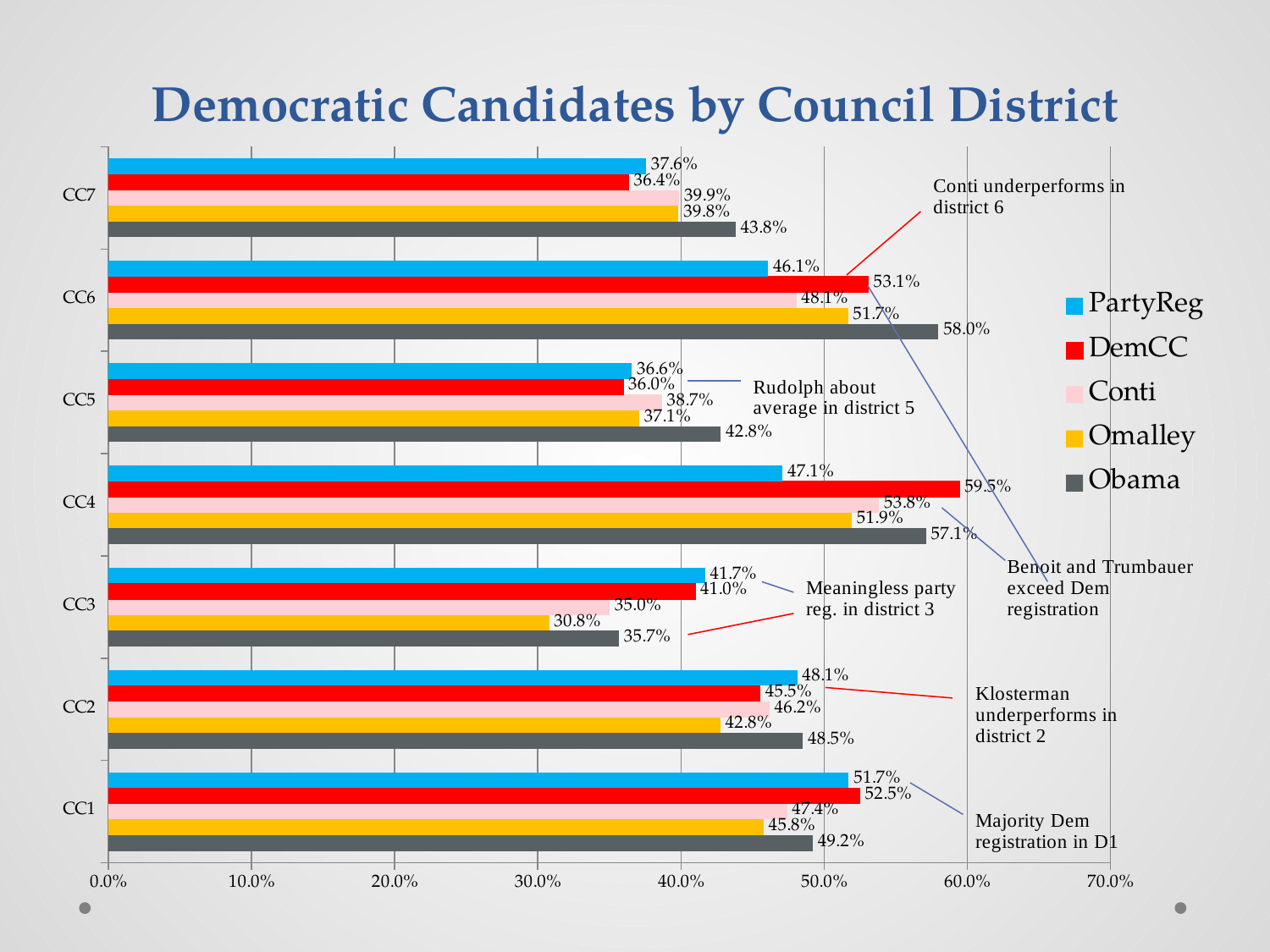

# Democratic Candidates by Council District

### Chart

| Category | Obama | Omalley | Conti | DemCC | PartyReg |
|---|---|---|---|---|---|
| CC1 | 0.4921375000000001 | 0.4577625000000002 | 0.4741166666666668 | 0.5251249999999998 | 0.5172024108488197 |
| CC2 | 0.4851250000000001 | 0.4275166666666667 | 0.4617791666666667 | 0.4553458333333333 | 0.4811914774971538 |
| CC3 | 0.35657200000000006 | 0.30784800000000007 | 0.350136 | 0.4100720000000001 | 0.41673995581200796 |
| CC4 | 0.5712499999999999 | 0.519375 | 0.5383958333333336 | 0.5947874999999998 | 0.47093263684840575 |
| CC5 | 0.4277941176470588 | 0.37072058823529414 | 0.386664705882353 | 0.3596441176470589 | 0.36567053501909463 |
| CC6 | 0.5799000000000001 | 0.5166838709677418 | 0.48063225806451615 | 0.5310709677419354 | 0.4608742026131725 |
| CC7 | 0.438137037037037 | 0.3983407407407409 | 0.3988666666666668 | 0.36355185185185196 | 0.37565118912797285 |